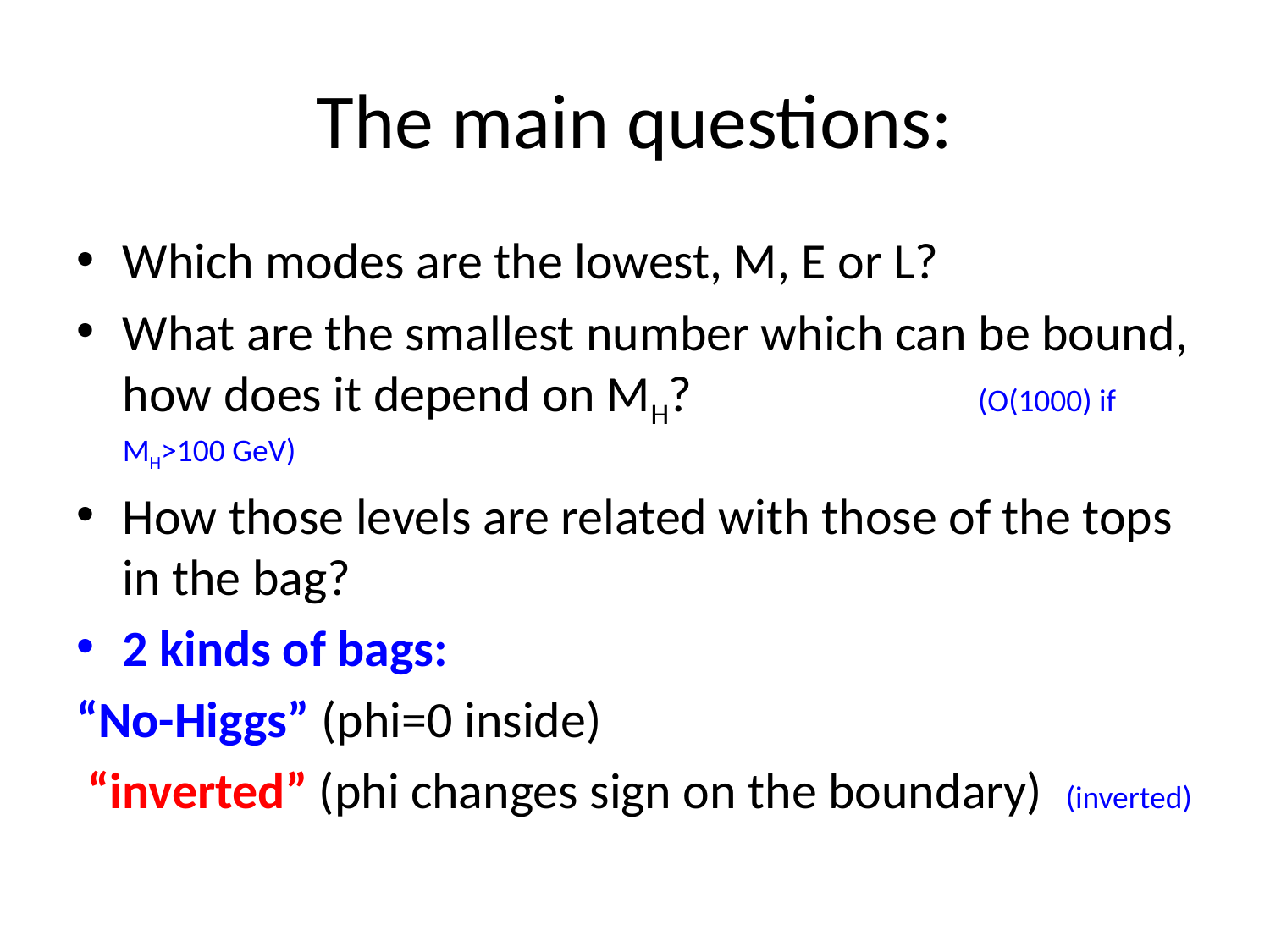

# The main questions:
Which modes are the lowest, M, E or L?
What are the smallest number which can be bound, how does it depend on MH?                         (O(1000) if MH>100 GeV)
How those levels are related with those of the tops in the bag?
2 kinds of bags:
“No-Higgs” (phi=0 inside)
 “inverted” (phi changes sign on the boundary)  (inverted)